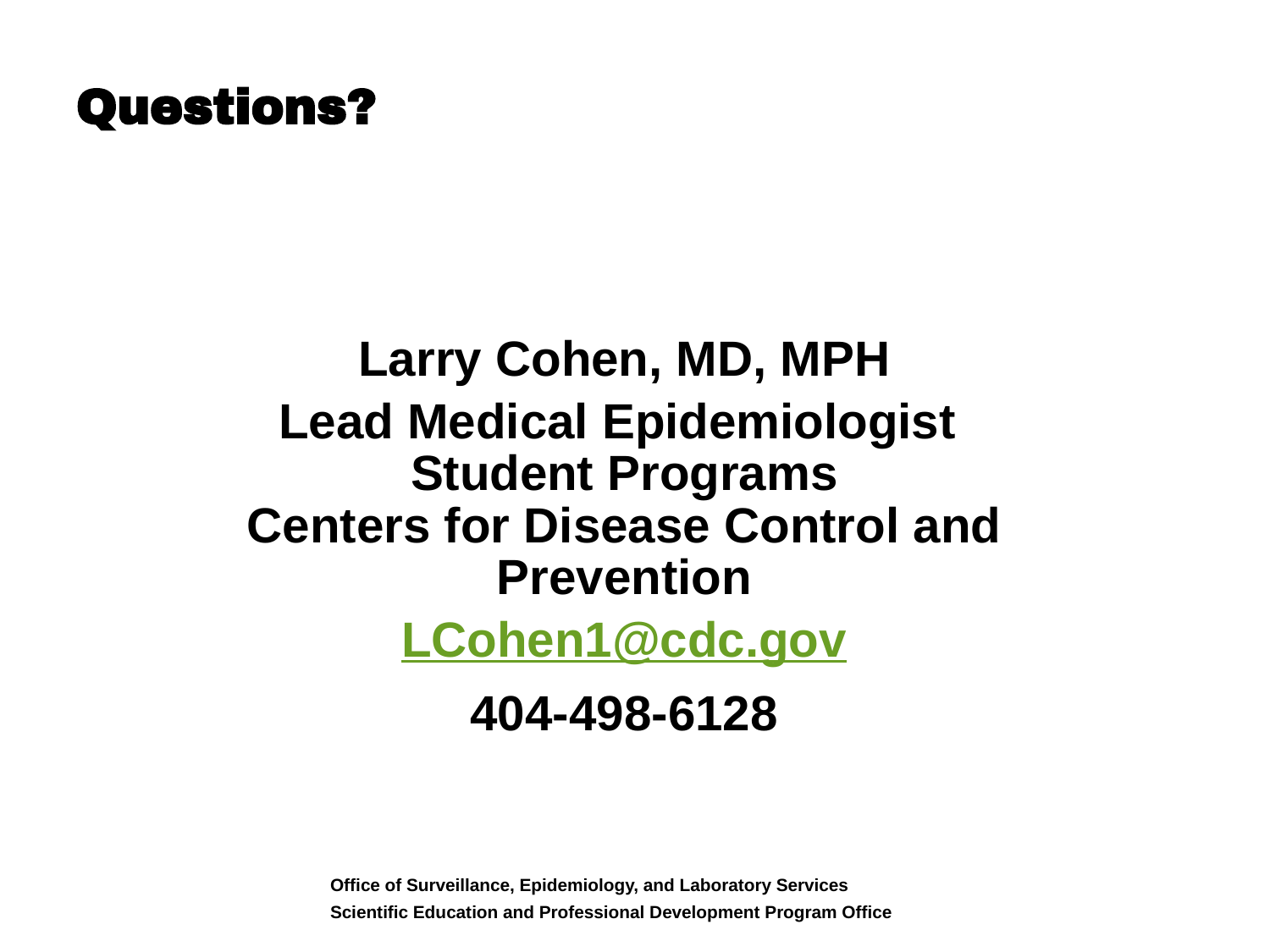

# Questions?

Larry Cohen, MD, MPH
Lead Medical Epidemiologist
Student Programs
Centers for Disease Control and Prevention
LCohen1@cdc.gov
404-498-6128
Office of Surveillance, Epidemiology, and Laboratory Services

Scientific Education and Professional Development Program Office